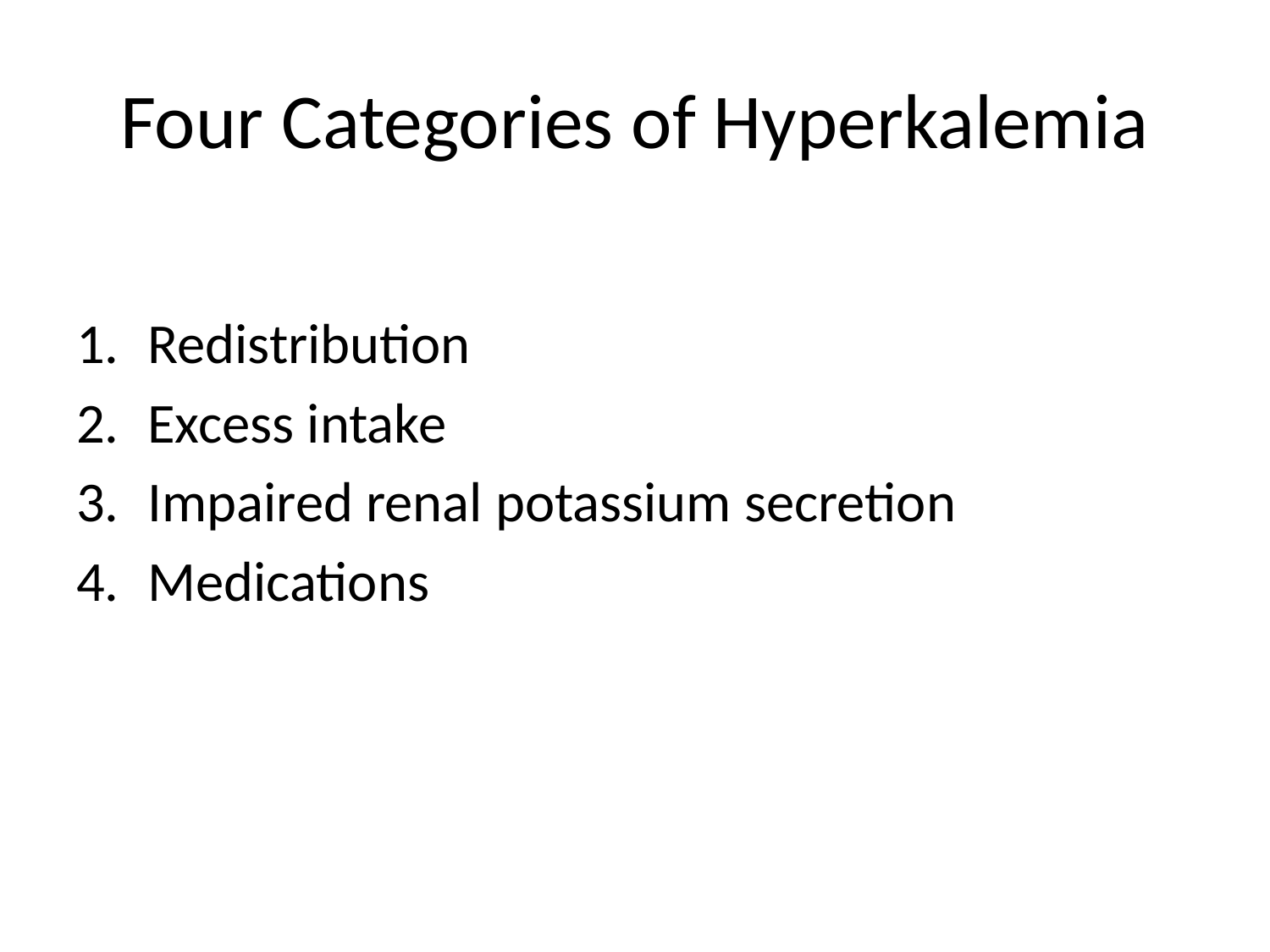

# Four Categories of Hyperkalemia

Redistribution
Excess intake
Impaired renal potassium secretion
Medications